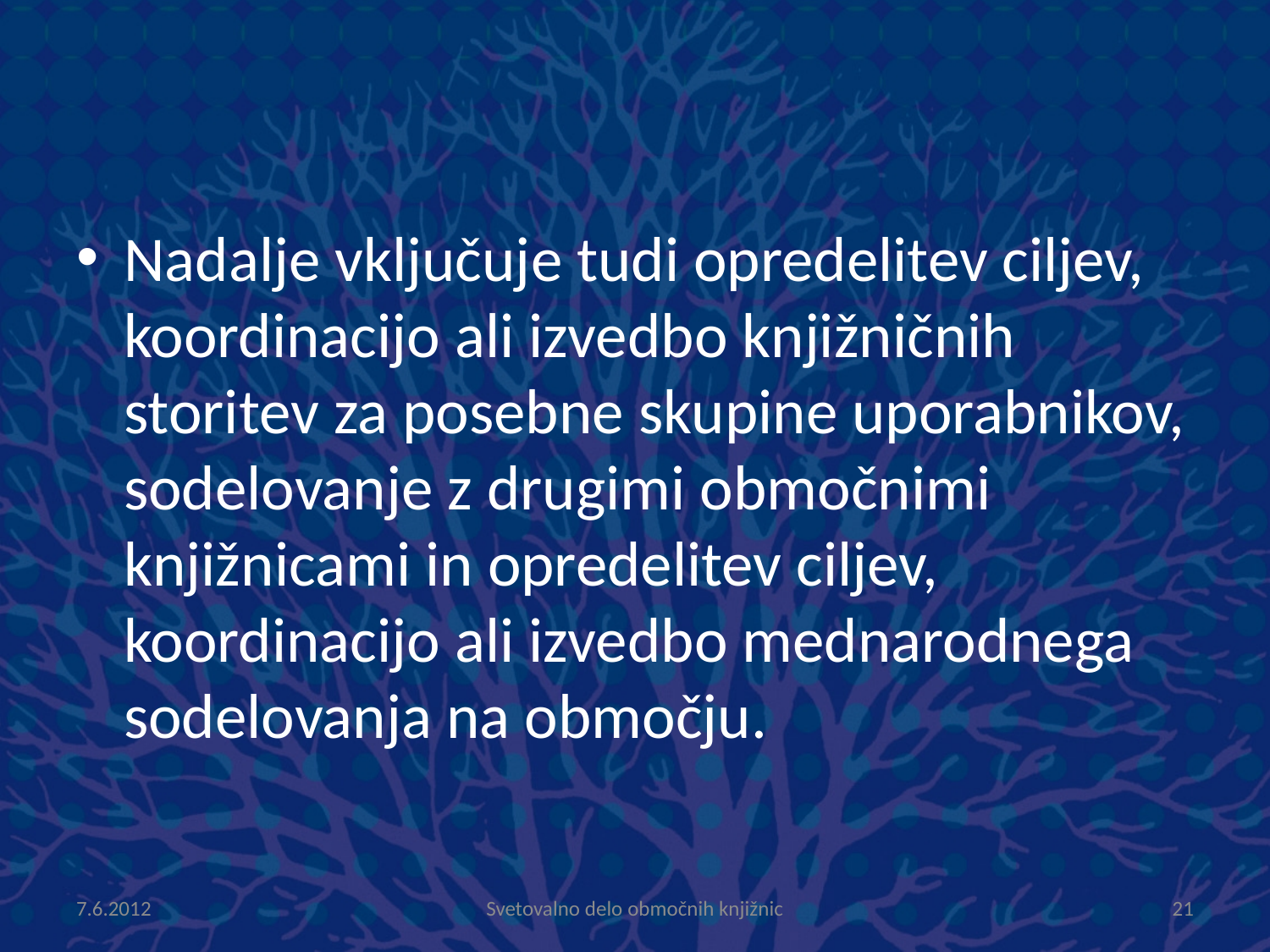

#
Nadalje vključuje tudi opredelitev ciljev, koordinacijo ali izvedbo knjižničnih storitev za posebne skupine uporabnikov, sodelovanje z drugimi območnimi knjižnicami in opredelitev ciljev, koordinacijo ali izvedbo mednarodnega sodelovanja na območju.

7.6.2012
Svetovalno delo območnih knjižnic
21